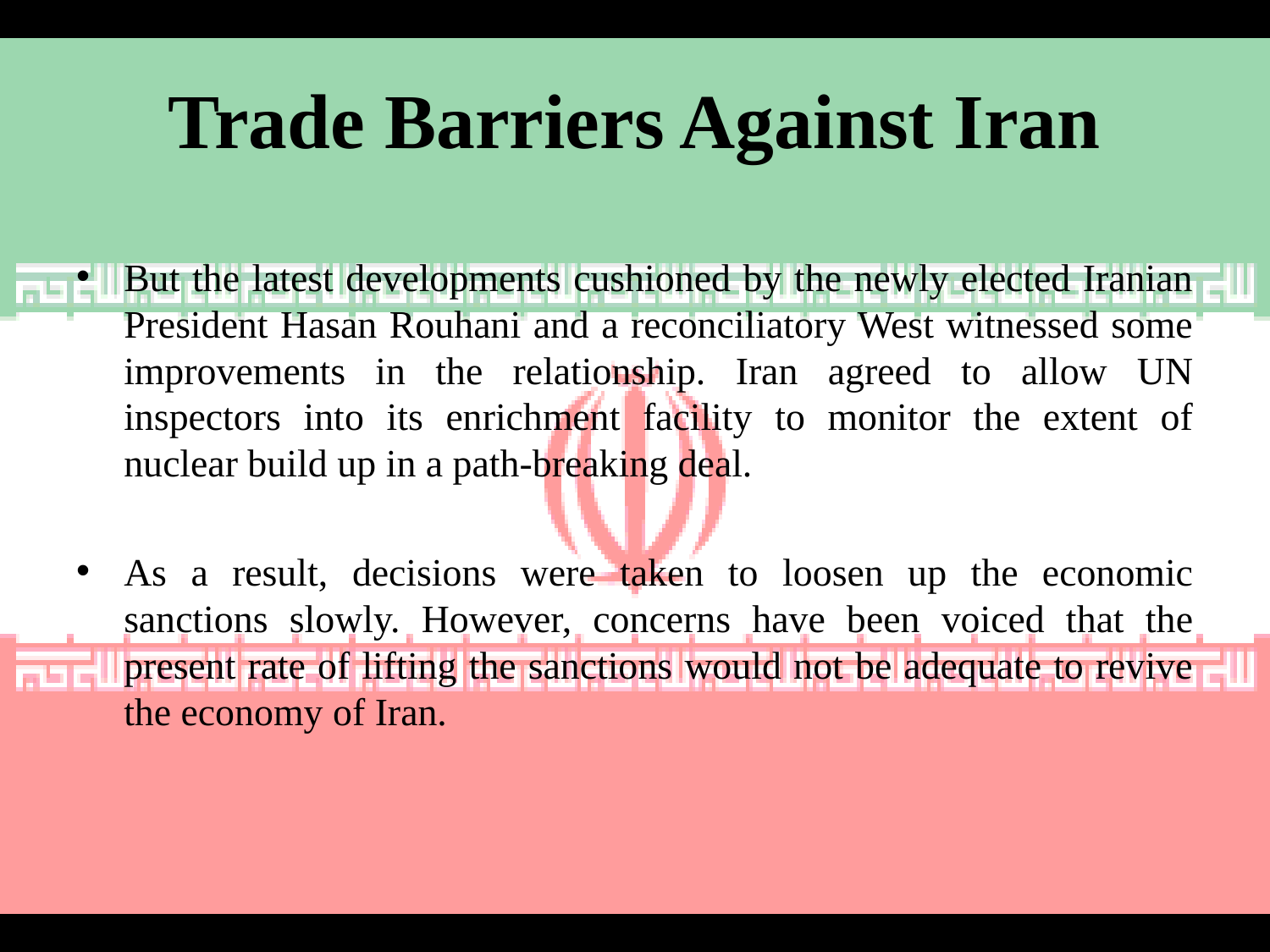

# Trade Barriers Against Iran
But the latest developments cushioned by the newly elected Iranian President Hasan Rouhani and a reconciliatory West witnessed some improvements in the relationship. Iran agreed to allow UN inspectors into its enrichment facility to monitor the extent of nuclear build up in a path-breaking deal.

As a result, decisions were taken to loosen up the economic sanctions slowly. However, concerns have been voiced that the present rate of lifting the sanctions would not be adequate to revive the economy of Iran.